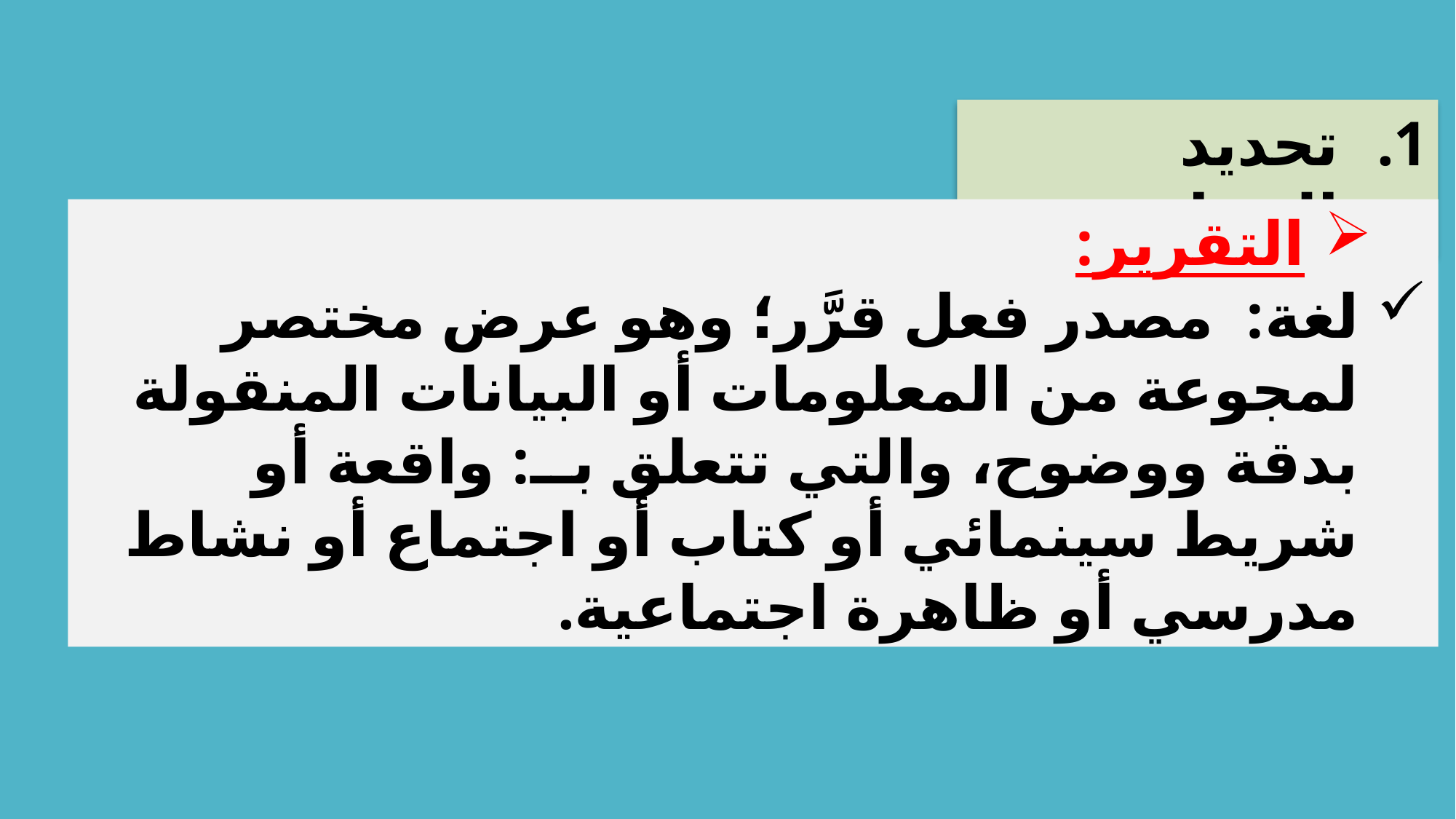

تحديد المفاهيم:
التقرير:
لغة:  مصدر فعل قرَّر؛ وهو عرض مختصر لمجوعة من المعلومات أو البيانات المنقولة بدقة ووضوح، والتي تتعلق بــ: واقعة أو شريط سينمائي أو كتاب أو اجتماع أو نشاط مدرسي أو ظاهرة اجتماعية.